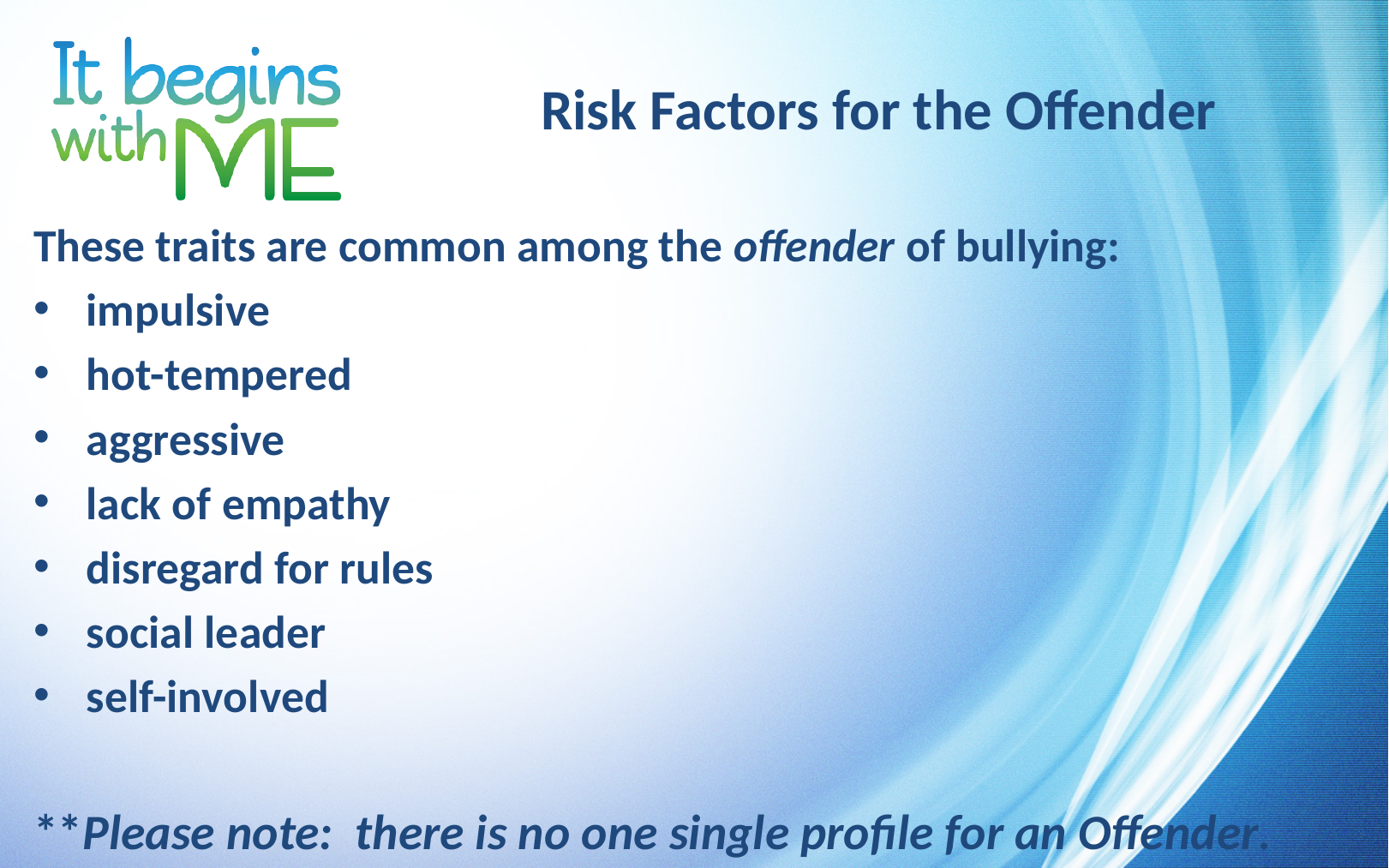

# Risk Factors for the Offender
These traits are common among the offender of bullying:
impulsive
hot-tempered
aggressive
lack of empathy
disregard for rules
social leader
self-involved

**Please note:  there is no one single profile for an Offender.